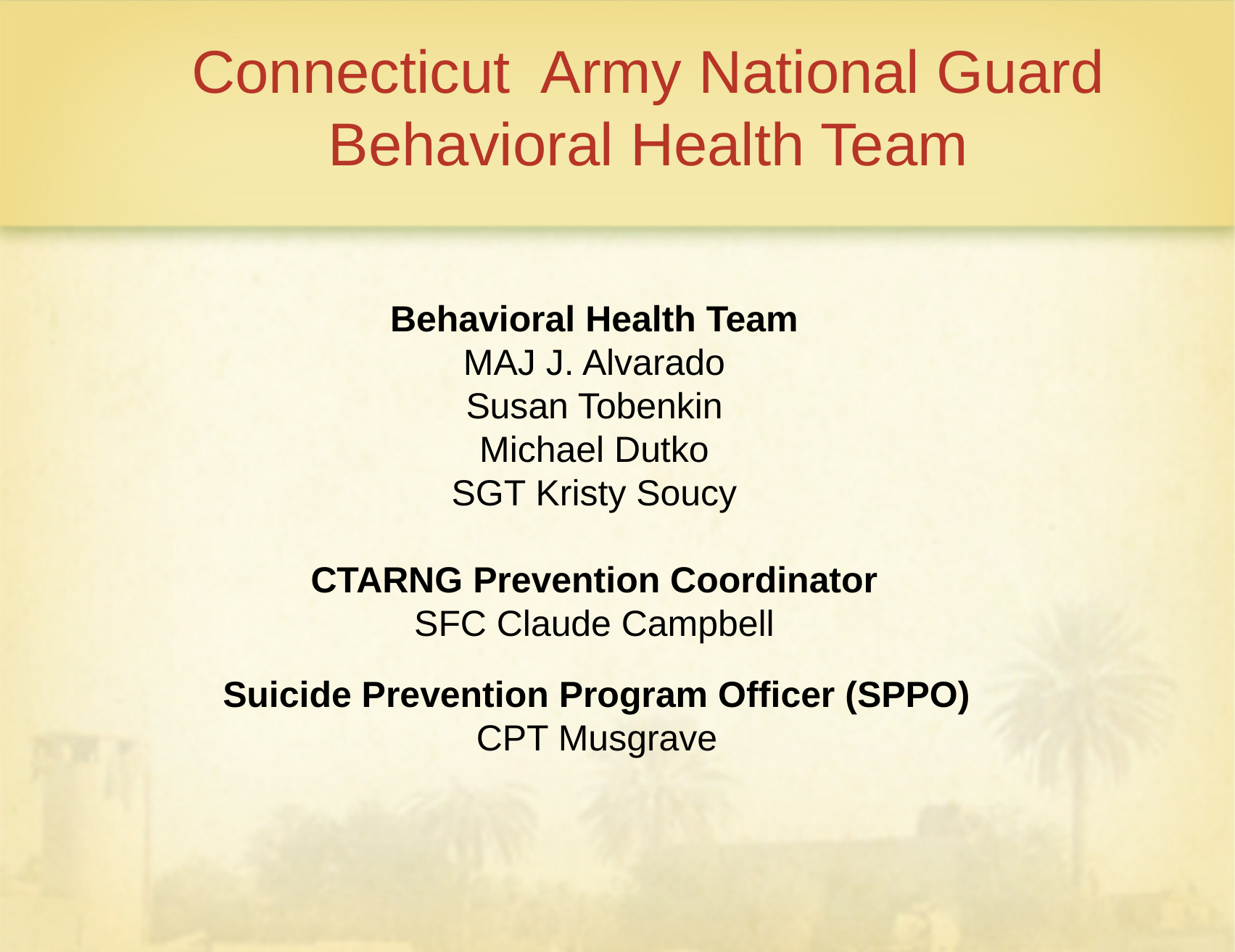

# Connecticut  Army National Guard Behavioral Health Team

Behavioral Health Team
MAJ J. Alvarado
Susan Tobenkin
Michael Dutko
SGT Kristy Soucy

CTARNG Prevention Coordinator
SFC Claude Campbell

Suicide Prevention Program Officer (SPPO)
CPT Musgrave